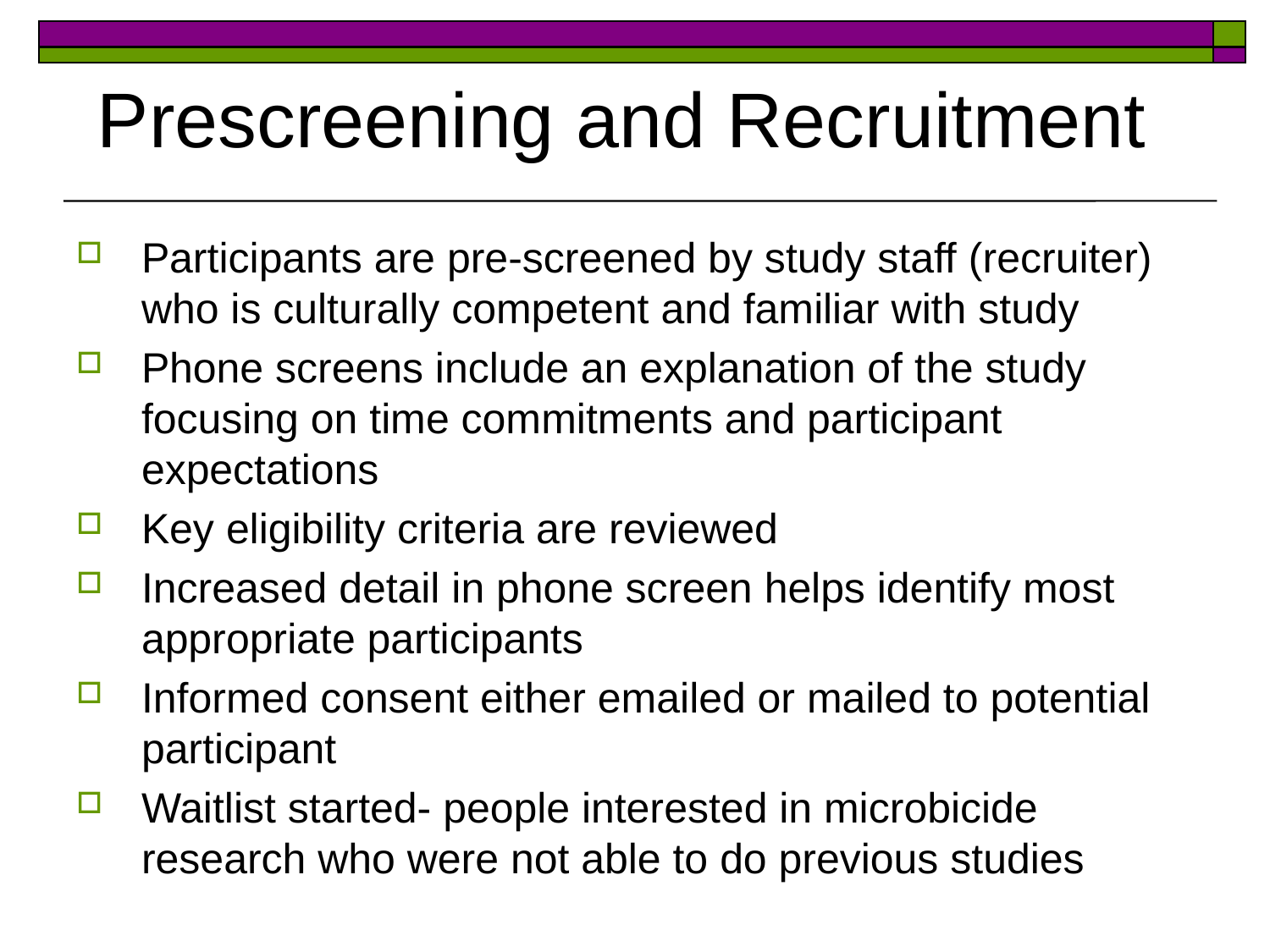

# Prescreening and Recruitment
Participants are pre-screened by study staff (recruiter) who is culturally competent and familiar with study
Phone screens include an explanation of the study focusing on time commitments and participant expectations
Key eligibility criteria are reviewed
Increased detail in phone screen helps identify most appropriate participants
Informed consent either emailed or mailed to potential participant
Waitlist started- people interested in microbicide research who were not able to do previous studies